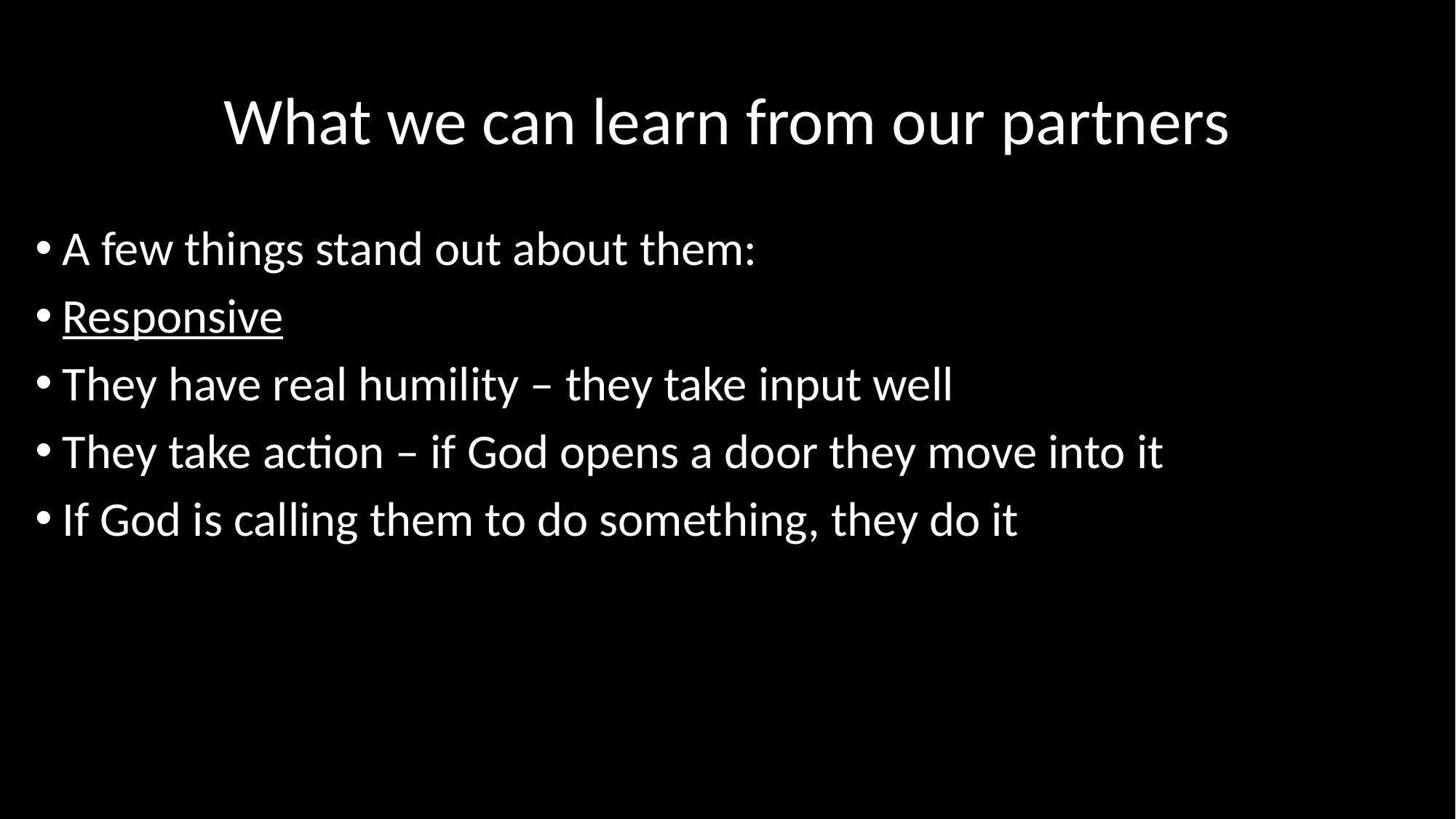

# What we can learn from our partners
A few things stand out about them:
Responsive
They have real humility – they take input well
They take action – if God opens a door they move into it
If God is calling them to do something, they do it